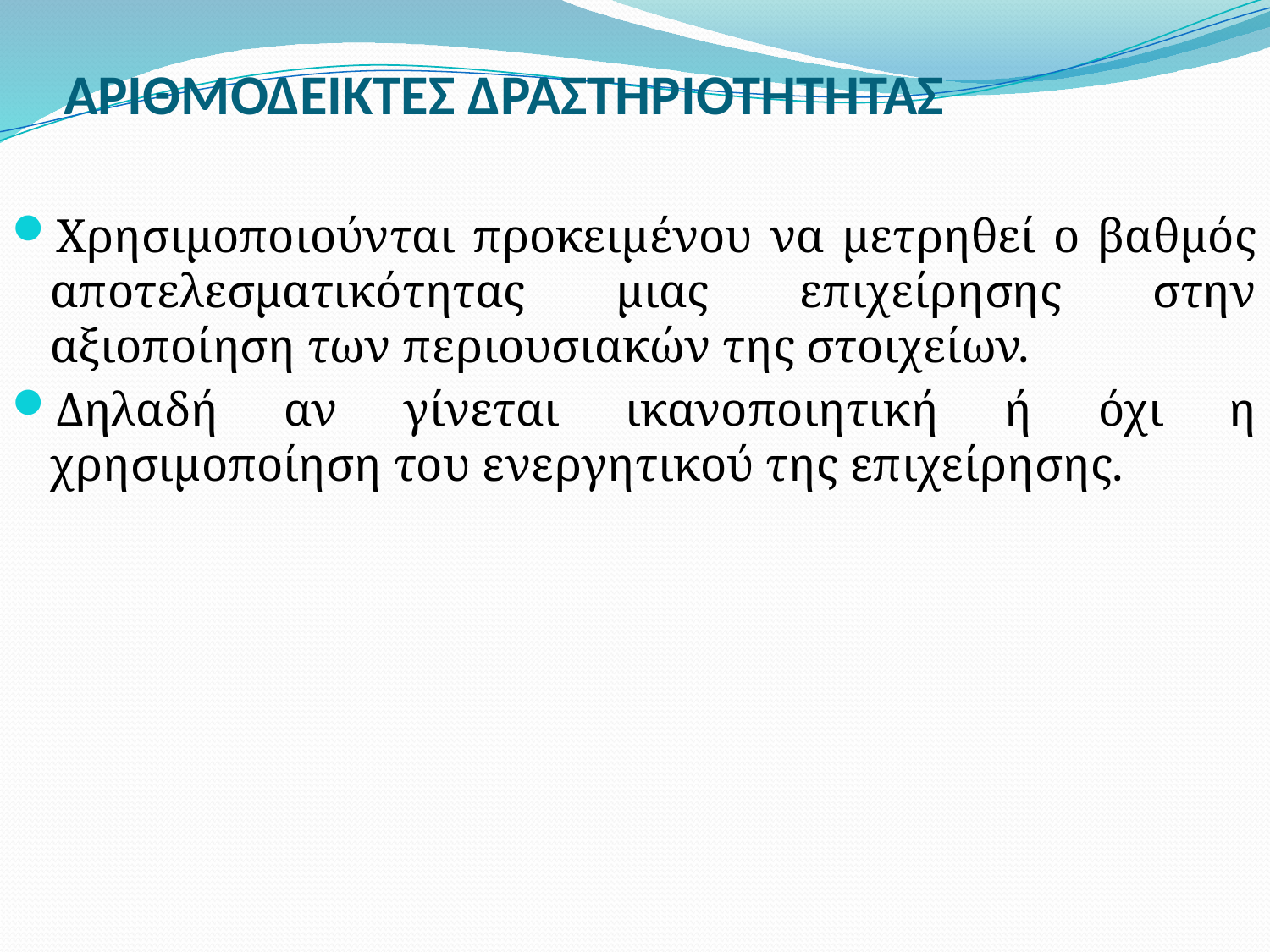

# ΑΡΙΘΜΟΔΕΙΚΤΕΣ ΔΡΑΣΤΗΡΙΟΤΗΤΗΤΑΣ

Χρησιμοποιούνται προκειμένου να μετρηθεί ο βαθμός αποτελεσματικότητας μιας επιχείρησης στην αξιοποίηση των περιουσιακών της στοιχείων.
Δηλαδή αν γίνεται ικανοποιητική ή όχι η χρησιμοποίηση του ενεργητικού της επιχείρησης.